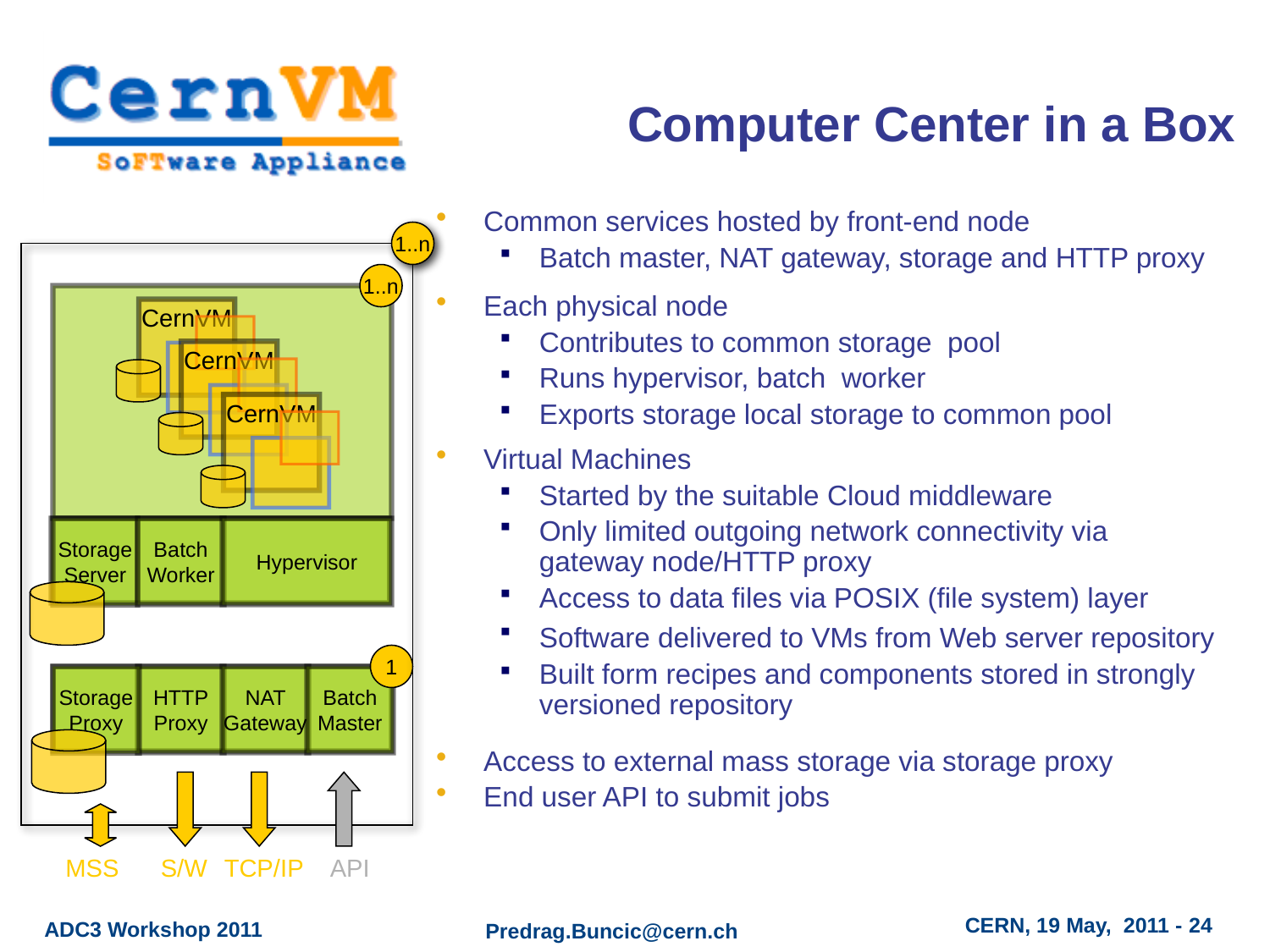

Computer Center in a Box
Common services hosted by front-end node
Batch master, NAT gateway, storage and HTTP proxy

Each physical node
Contributes to common storage  pool
Runs hypervisor, batch  worker
Exports storage local storage to common pool

Virtual Machines
Started by the suitable Cloud middleware
Only limited outgoing network connectivity via gateway node/HTTP proxy
Access to data files via POSIX (file system) layer
Software delivered to VMs from Web server repository
Built form recipes and components stored in strongly versioned repository

Access to external mass storage via storage proxy
End user API to submit jobs
1..n

1..n

CernVM

CernVM

CernVM

Storage
Server
Batch
Worker
Hypervisor

1

Storage
Proxy
HTTP
Proxy
NAT
Gateway
Batch
Master

MSS
S/W
TCP/IP
API
CERN, 19 May,  2011 - 24